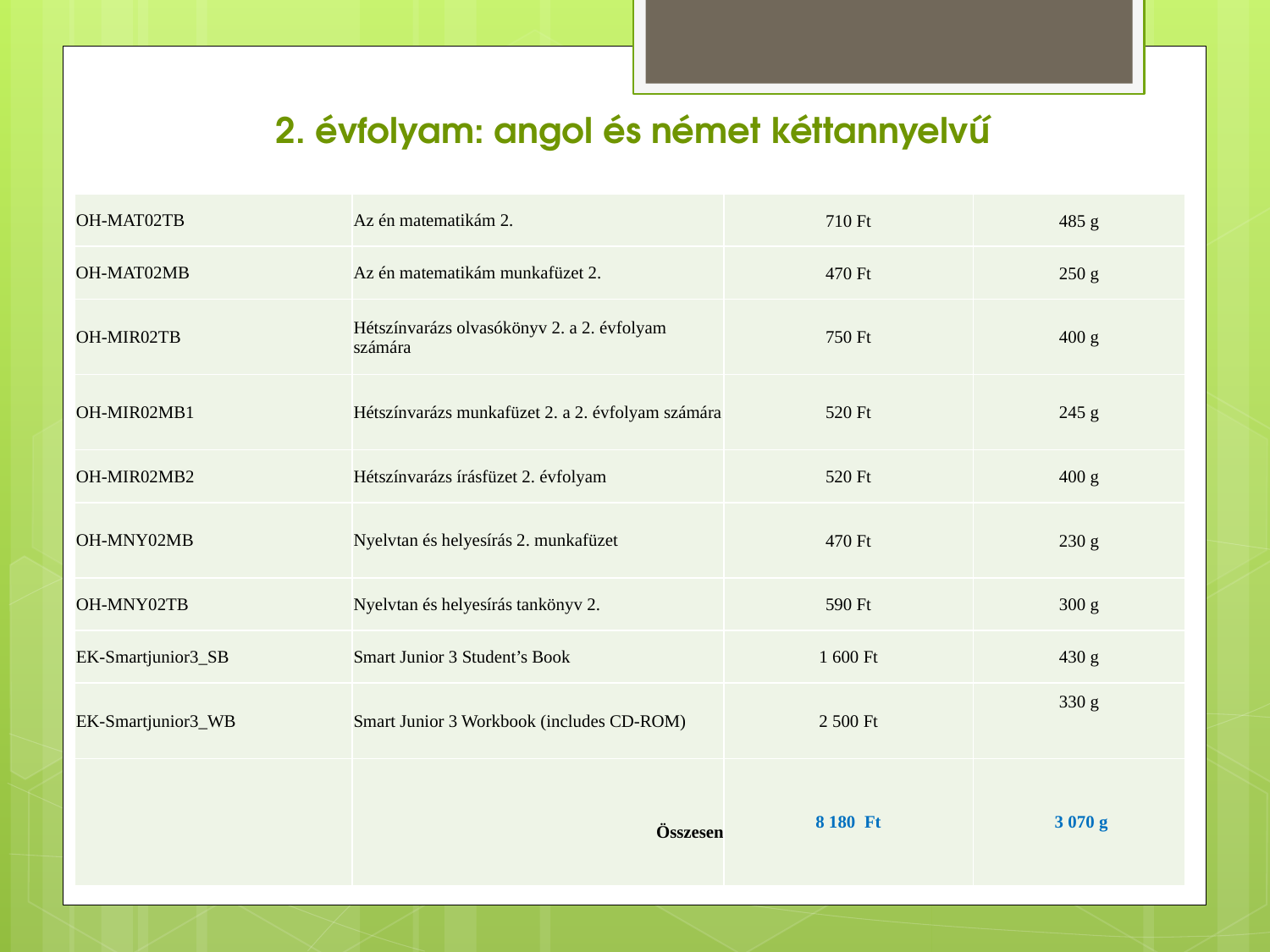

# 2. évfolyam: angol és német kéttannyelvű
| OH-MAT02TB | Az én matematikám 2. | 710 Ft | 485 g |
| --- | --- | --- | --- |
| OH-MAT02MB | Az én matematikám munkafüzet 2. | 470 Ft | 250 g |
| OH-MIR02TB | Hétszínvarázs olvasókönyv 2. a 2. évfolyam számára | 750 Ft | 400 g |
| OH-MIR02MB1 | Hétszínvarázs munkafüzet 2. a 2. évfolyam számára | 520 Ft | 245 g |
| OH-MIR02MB2 | Hétszínvarázs írásfüzet 2. évfolyam | 520 Ft | 400 g |
| OH-MNY02MB | Nyelvtan és helyesírás 2. munkafüzet | 470 Ft | 230 g |
| OH-MNY02TB | Nyelvtan és helyesírás tankönyv 2. | 590 Ft | 300 g |
| EK-Smartjunior3\_SB | Smart Junior 3 Student’s Book | 1 600 Ft | 430 g |
| EK-Smartjunior3\_WB | Smart Junior 3 Workbook (includes CD-ROM) | 2 500 Ft | 330 g |
|  | Összesen | 8 180 Ft | 3 070 g |